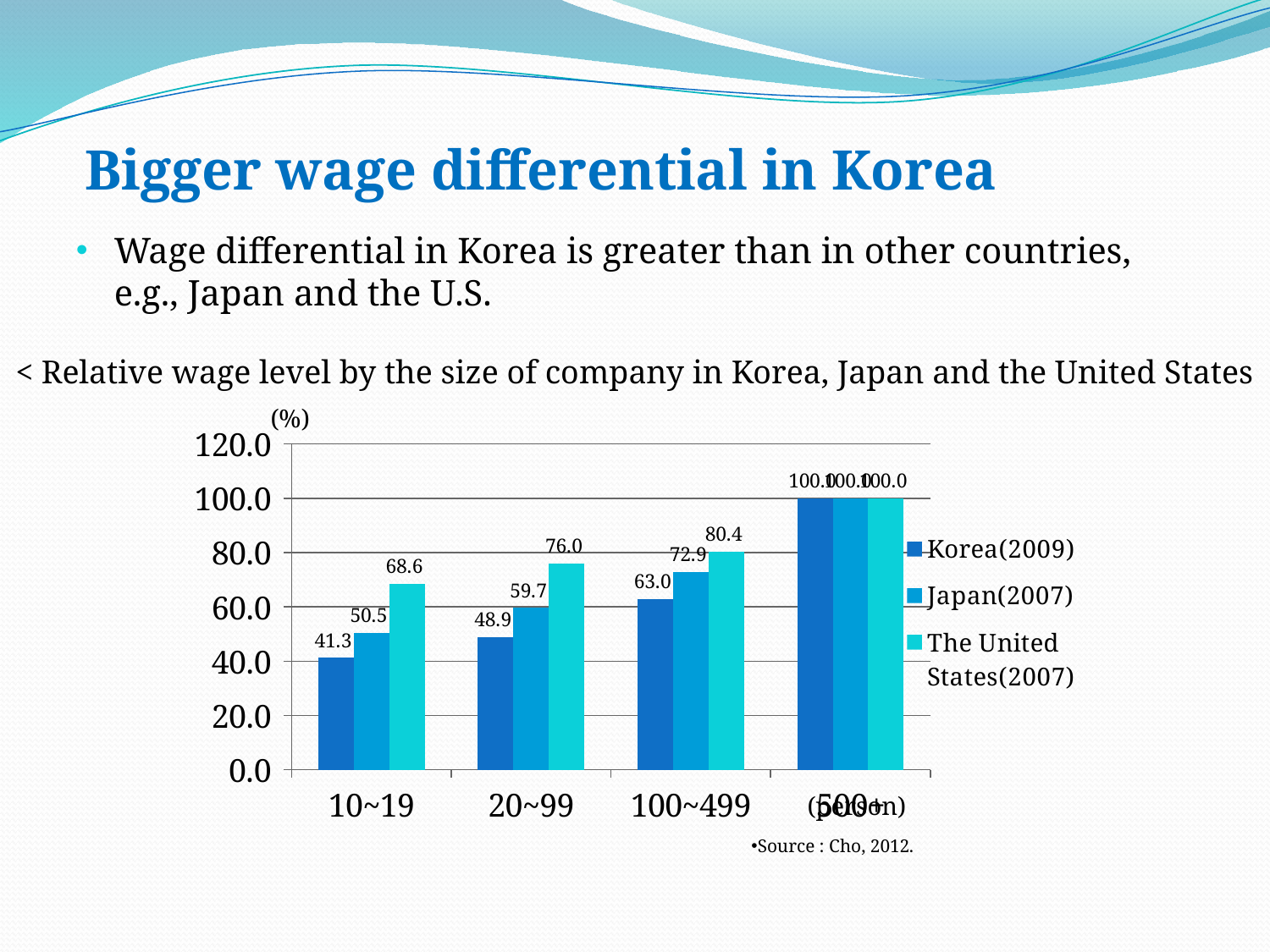

# Bigger wage differential in Korea
Wage differential in Korea is greater than in other countries, e.g., Japan and the U.S.

< Relative wage level by the size of company in Korea, Japan and the United States
(%)

### Chart

| Category | Korea(2009) | Japan(2007) | The United States(2007) |
|---|---|---|---|
| 10~19 | 41.3 | 50.5 | 68.6 |
| 20~99 | 48.9 | 59.7 | 76.0 |
| 100~499 | 63.0 | 72.9 | 80.4 |
| 500+ | 100.0 | 100.0 | 100.0 |
(person)
Source : Cho, 2012.